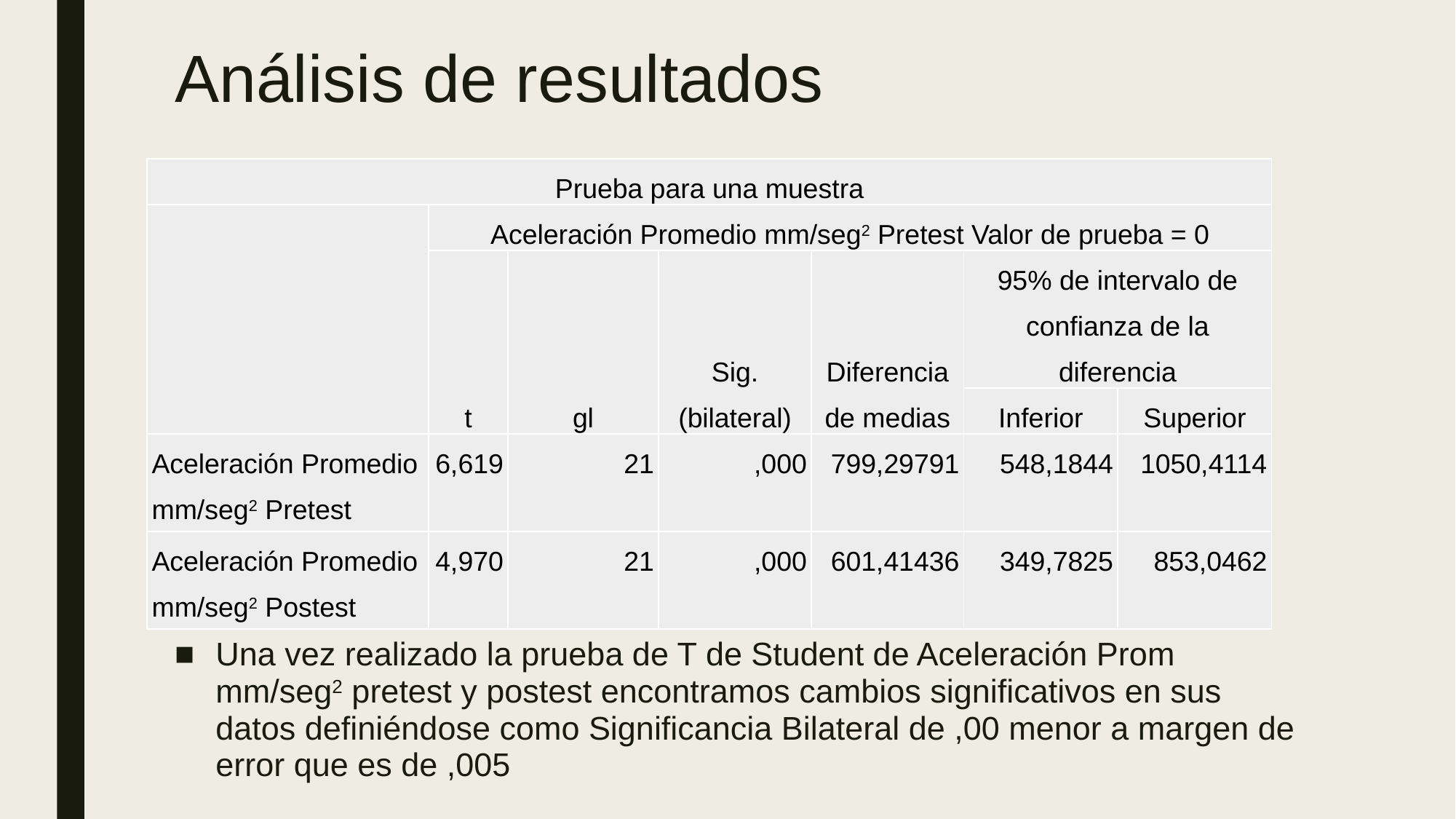

# Análisis de resultados
| Prueba para una muestra |  |  |  |  |  |  |
| --- | --- | --- | --- | --- | --- | --- |
|  | Aceleración Promedio mm/seg2 Pretest Valor de prueba = 0 |  |  |  |  |  |
|  | t | gl | Sig. (bilateral) | Diferencia de medias | 95% de intervalo de confianza de la diferencia |  |
|  |  |  |  |  | Inferior | Superior |
| Aceleración Promedio mm/seg2 Pretest | 6,619 | 21 | ,000 | 799,29791 | 548,1844 | 1050,4114 |
| Aceleración Promedio mm/seg2 Postest | 4,970 | 21 | ,000 | 601,41436 | 349,7825 | 853,0462 |

Una vez realizado la prueba de T de Student de Aceleración Prom mm/seg2 pretest y postest encontramos cambios significativos en sus datos definiéndose como Significancia Bilateral de ,00 menor a margen de error que es de ,005